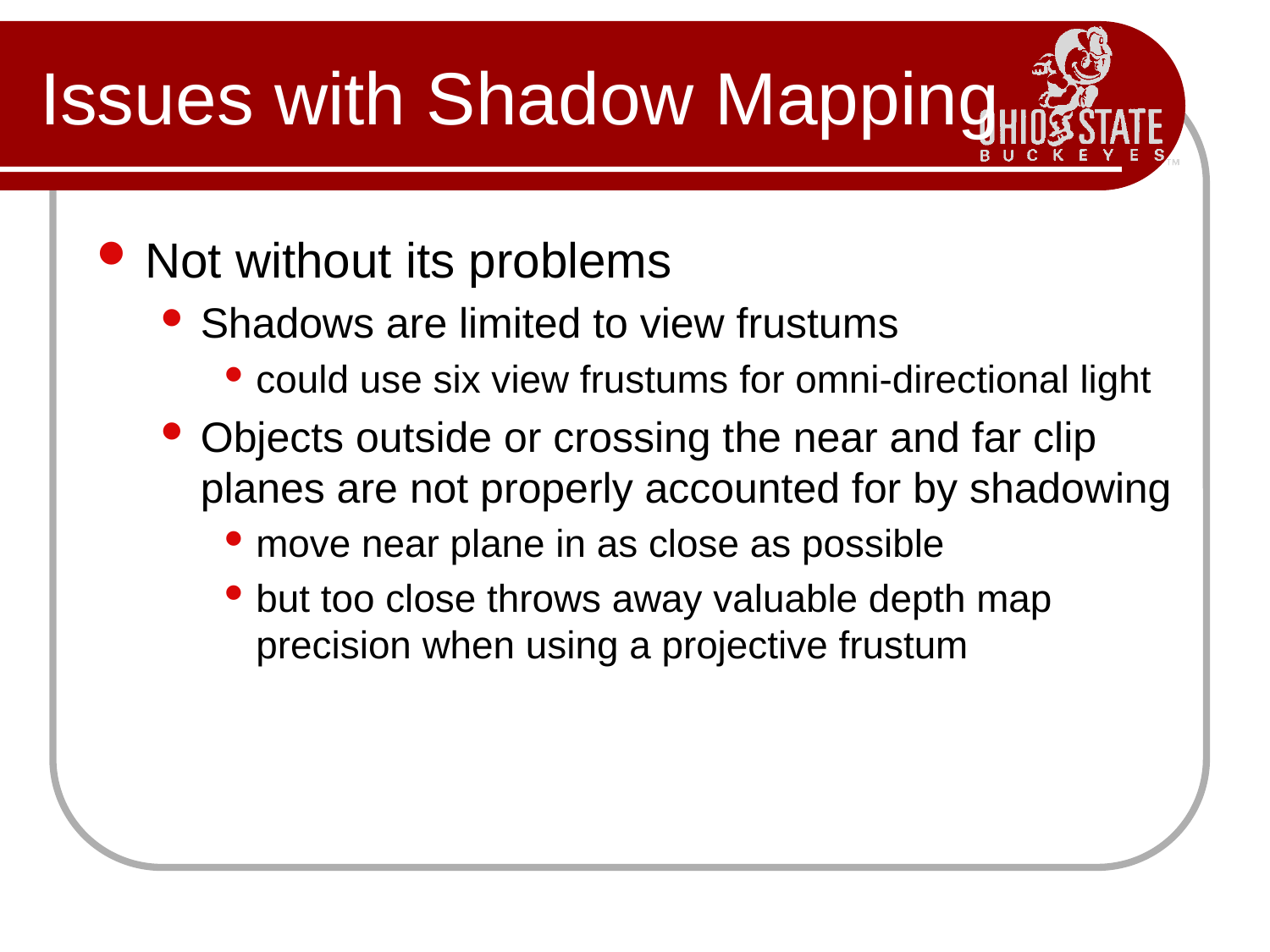

# Issues with Shadow Mapping
Not without its problems
Shadows are limited to view frustums
could use six view frustums for omni-directional light
Objects outside or crossing the near and far clip planes are not properly accounted for by shadowing
move near plane in as close as possible
but too close throws away valuable depth map precision when using a projective frustum